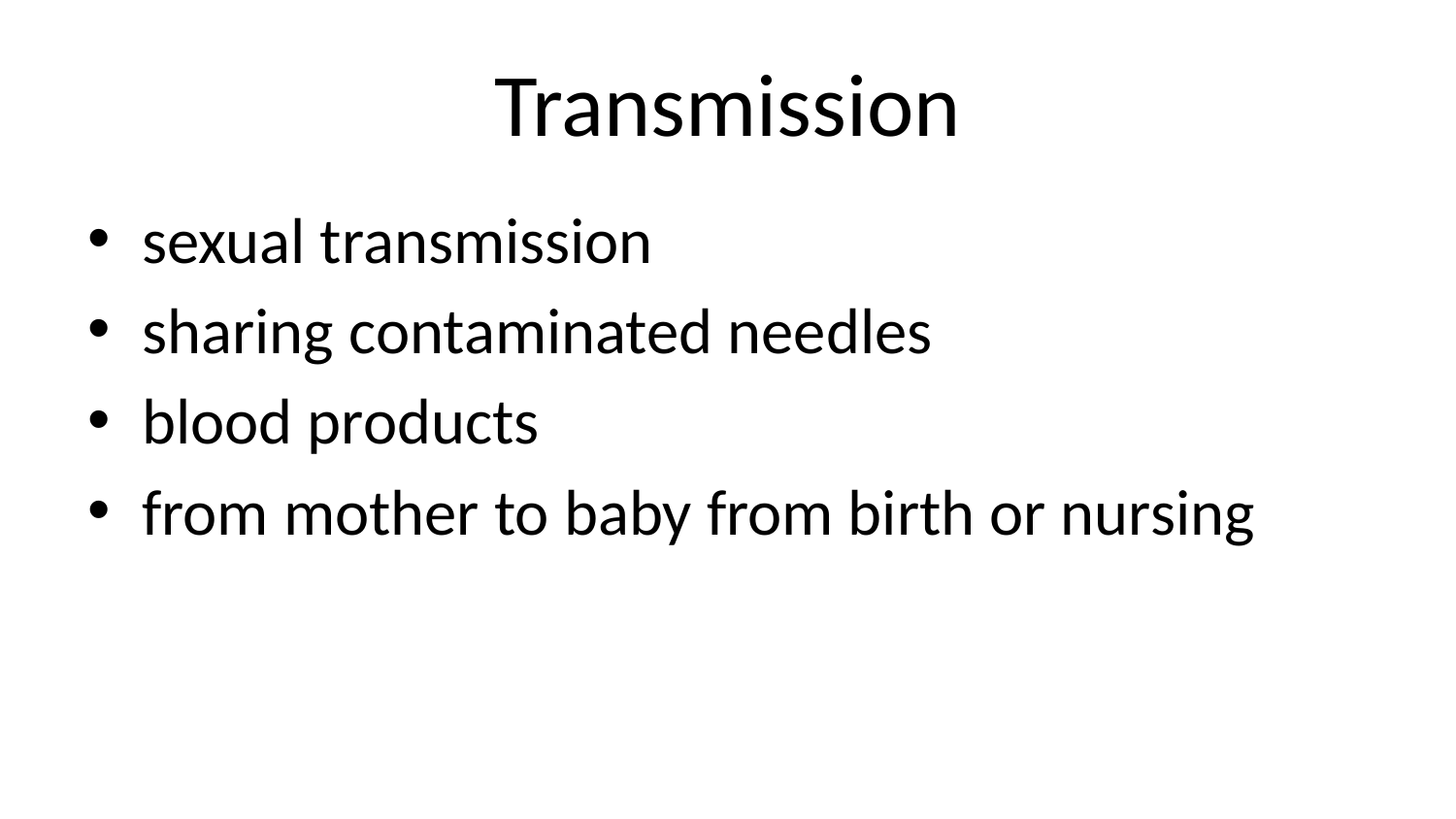

# Transmission
sexual transmission
sharing contaminated needles
blood products
from mother to baby from birth or nursing